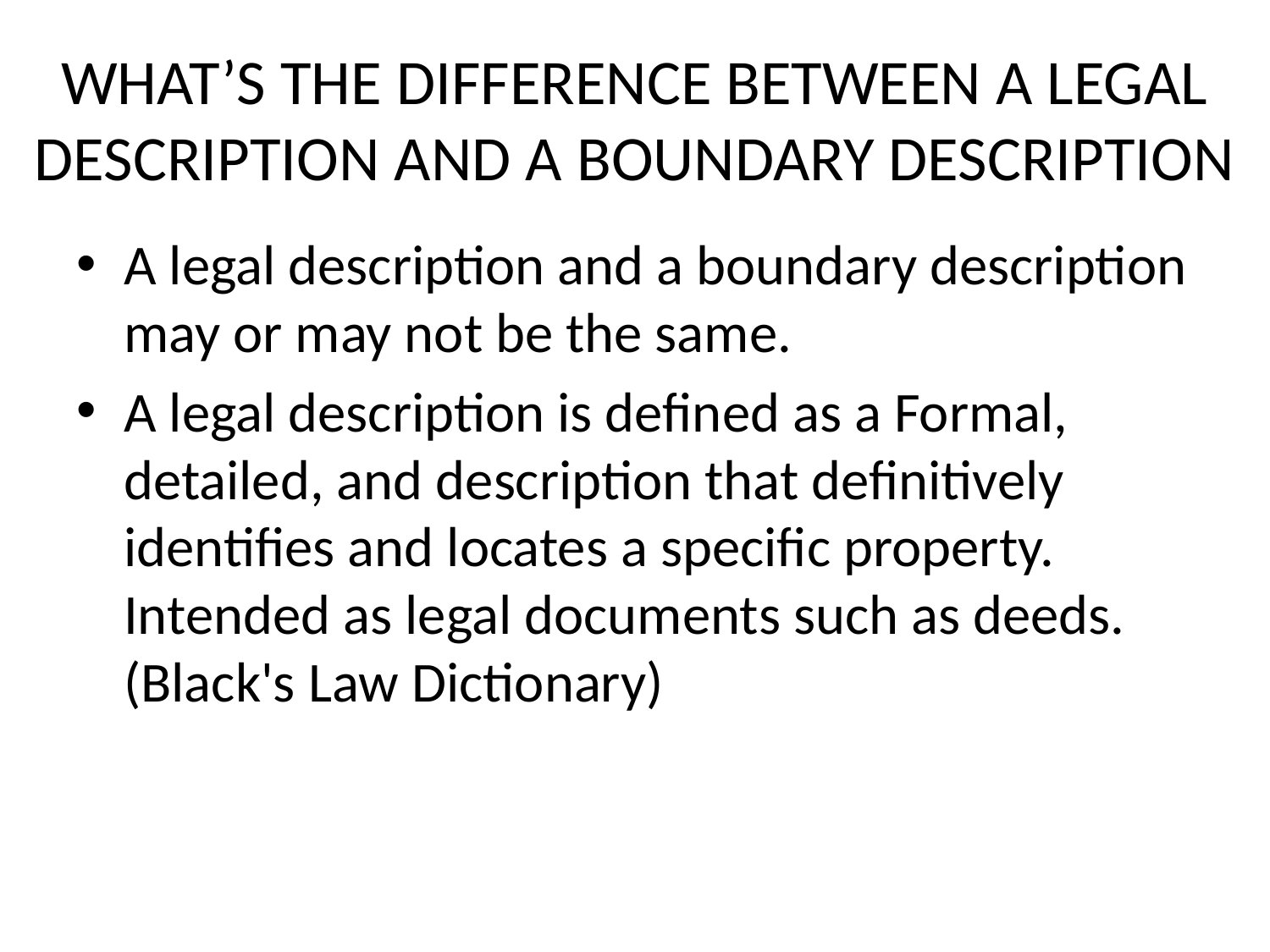

# WHAT’S THE DIFFERENCE BETWEEN A LEGAL DESCRIPTION AND A BOUNDARY DESCRIPTION
A legal description and a boundary description may or may not be the same.
A legal description is defined as a Formal, detailed, and description that definitively identifies and locates a specific property. Intended as legal documents such as deeds. (Black's Law Dictionary)